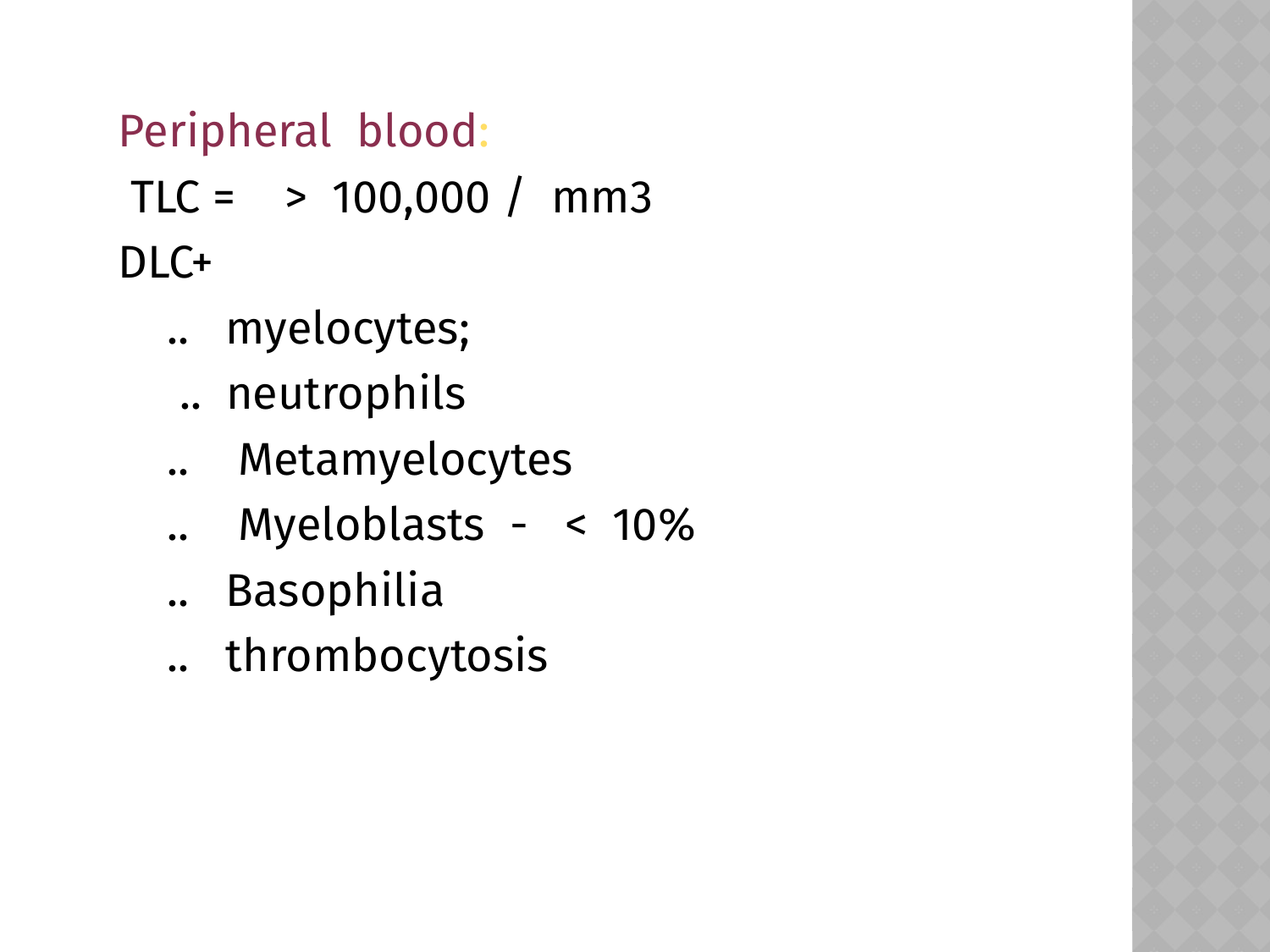

Peripheral  blood:
 TLC =    >  100,000 /  mm3
DLC+
    ..   myelocytes;
     ..  neutrophils
    ..    Metamyelocytes
    ..    Myeloblasts  -   <  10%
    ..   Basophilia
    ..   thrombocytosis